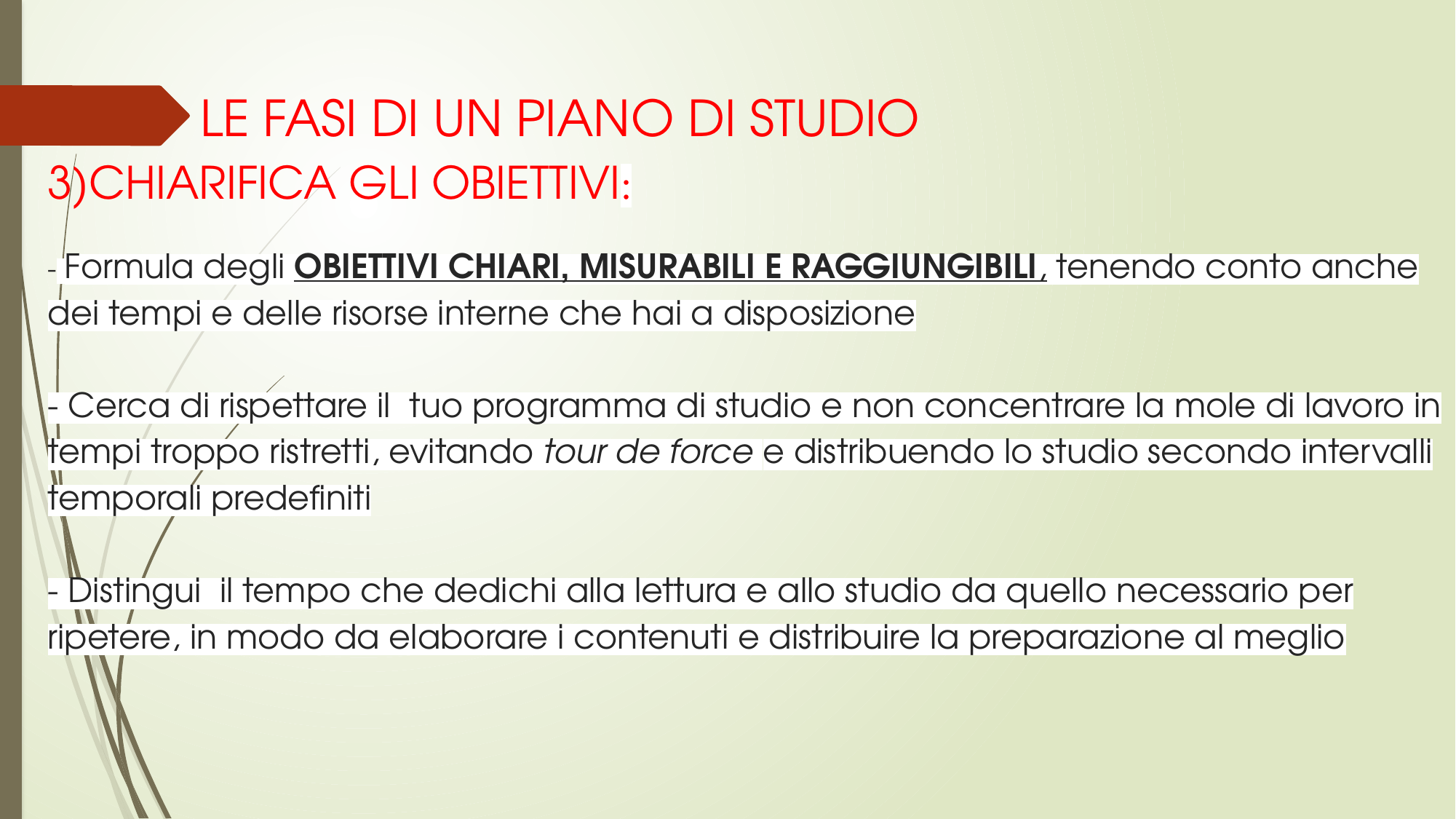

# LE FASI DI UN PIANO DI STUDIO 3)CHIARIFICA GLI OBIETTIVI: - Formula degli OBIETTIVI CHIARI, MISURABILI E RAGGIUNGIBILI, tenendo conto anche dei tempi e delle risorse interne che hai a disposizione - Cerca di rispettare il  tuo programma di studio e non concentrare la mole di lavoro in tempi troppo ristretti, evitando tour de force e distribuendo lo studio secondo intervalli temporali predefiniti - Distingui  il tempo che dedichi alla lettura e allo studio da quello necessario per ripetere, in modo da elaborare i contenuti e distribuire la preparazione al meglio